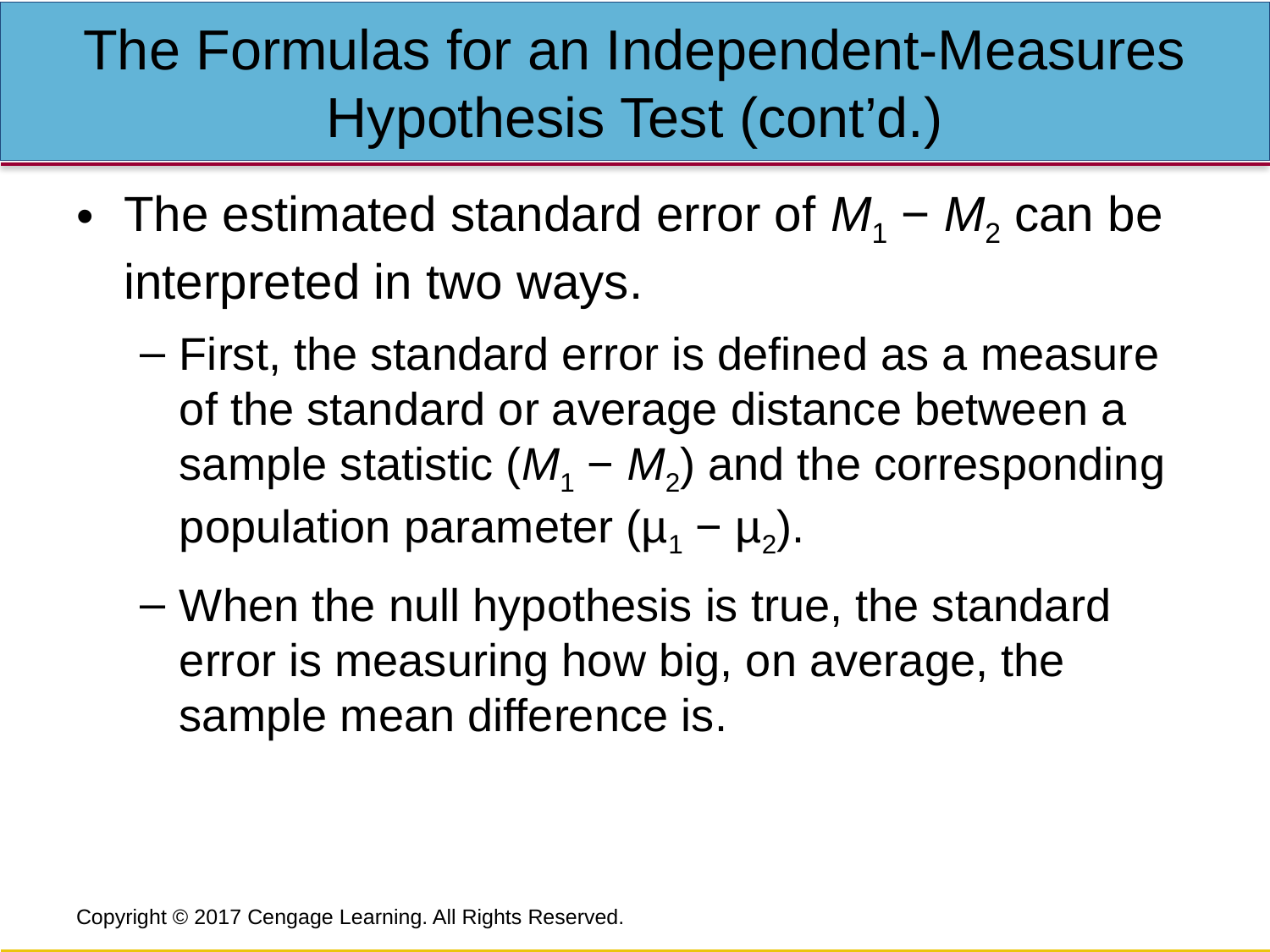

# The Formulas for an Independent-Measures Hypothesis Test (cont’d.)
The estimated standard error of M1 − M2 can be interpreted in two ways.
First, the standard error is defined as a measure of the standard or average distance between a sample statistic (M1 − M2) and the corresponding population parameter (µ1 − µ2).
When the null hypothesis is true, the standard error is measuring how big, on average, the sample mean difference is.
Copyright © 2017 Cengage Learning. All Rights Reserved.